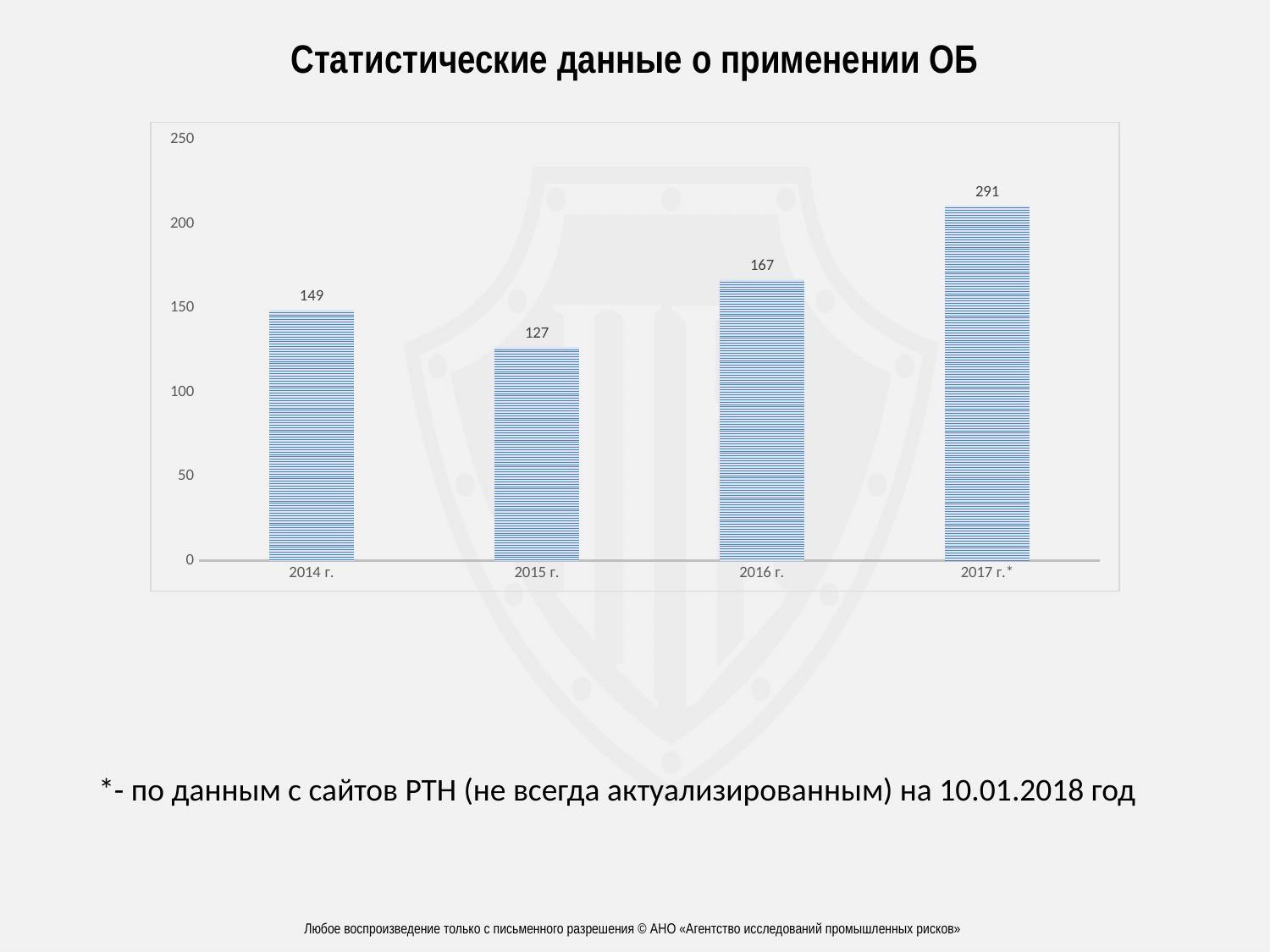

# Статистические данные о применении ОБ

### Chart

| Category |  |
|---|---|
| 2014 г. | 149.0 |
| 2015 г. | 127.0 |
| 2016 г. | 167.0 |
| 2017 г.* | 211.0 |
*- по данным с сайтов РТН (не всегда актуализированным) на 10.01.2018 год